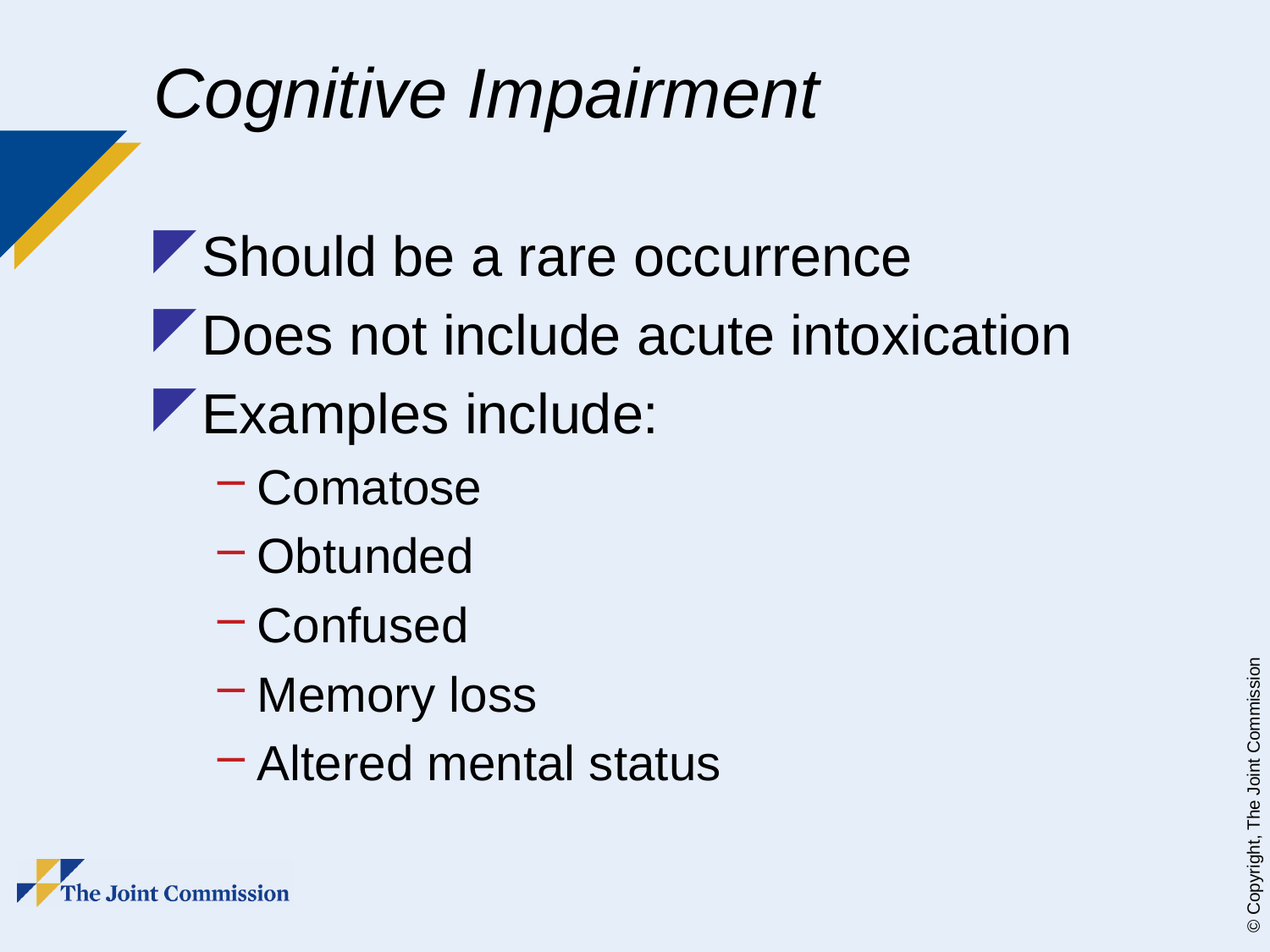

# Cognitive Impairment
Should be a rare occurrence
Does not include acute intoxication
Examples include:
Comatose
Obtunded
Confused
Memory loss
Altered mental status